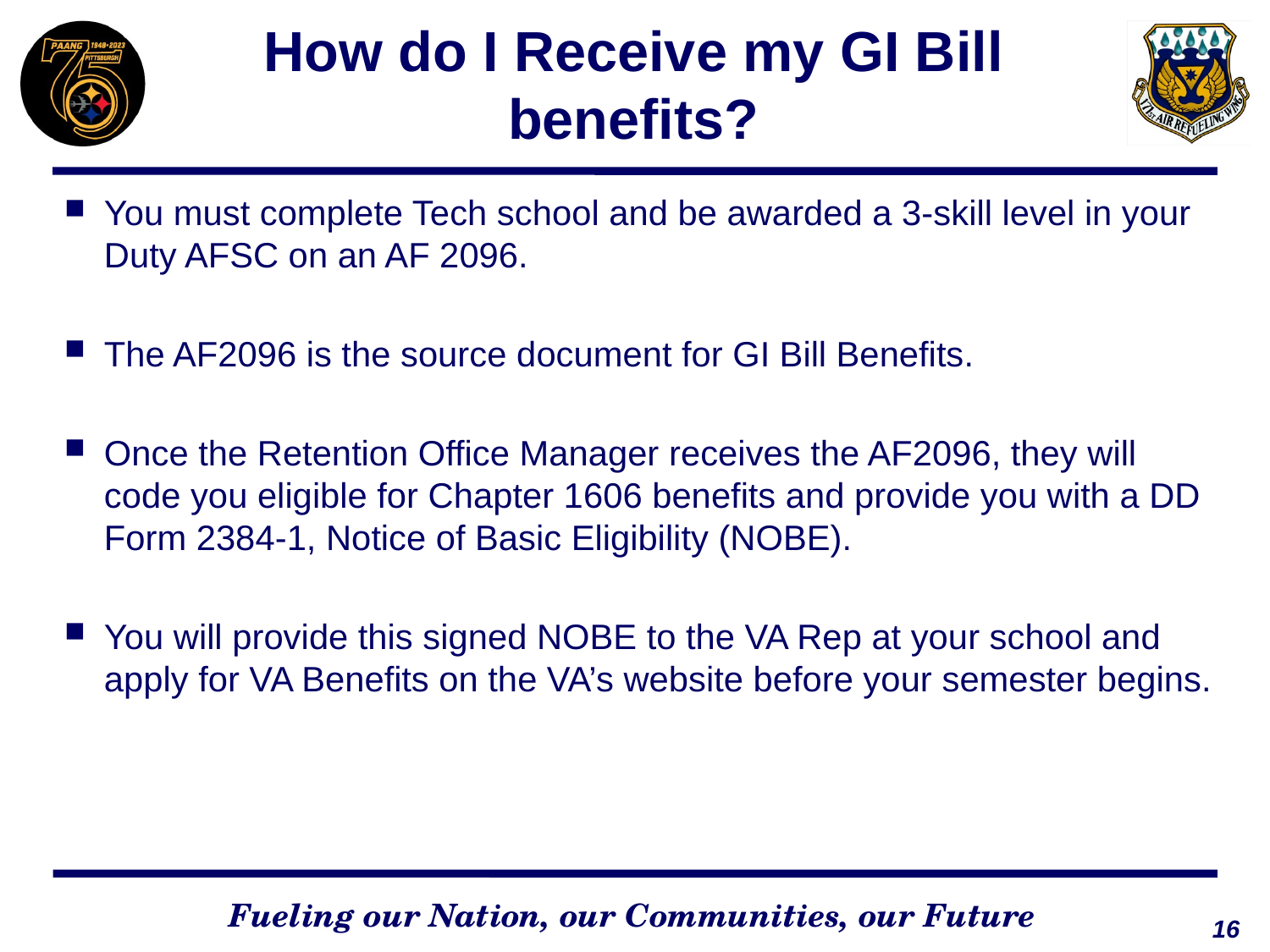

# How do I Receive my GI Bill benefits?
You must complete Tech school and be awarded a 3-skill level in your Duty AFSC on an AF 2096.

The AF2096 is the source document for GI Bill Benefits.

Once the Retention Office Manager receives the AF2096, they will code you eligible for Chapter 1606 benefits and provide you with a DD Form 2384-1, Notice of Basic Eligibility (NOBE).

You will provide this signed NOBE to the VA Rep at your school and apply for VA Benefits on the VA’s website before your semester begins.